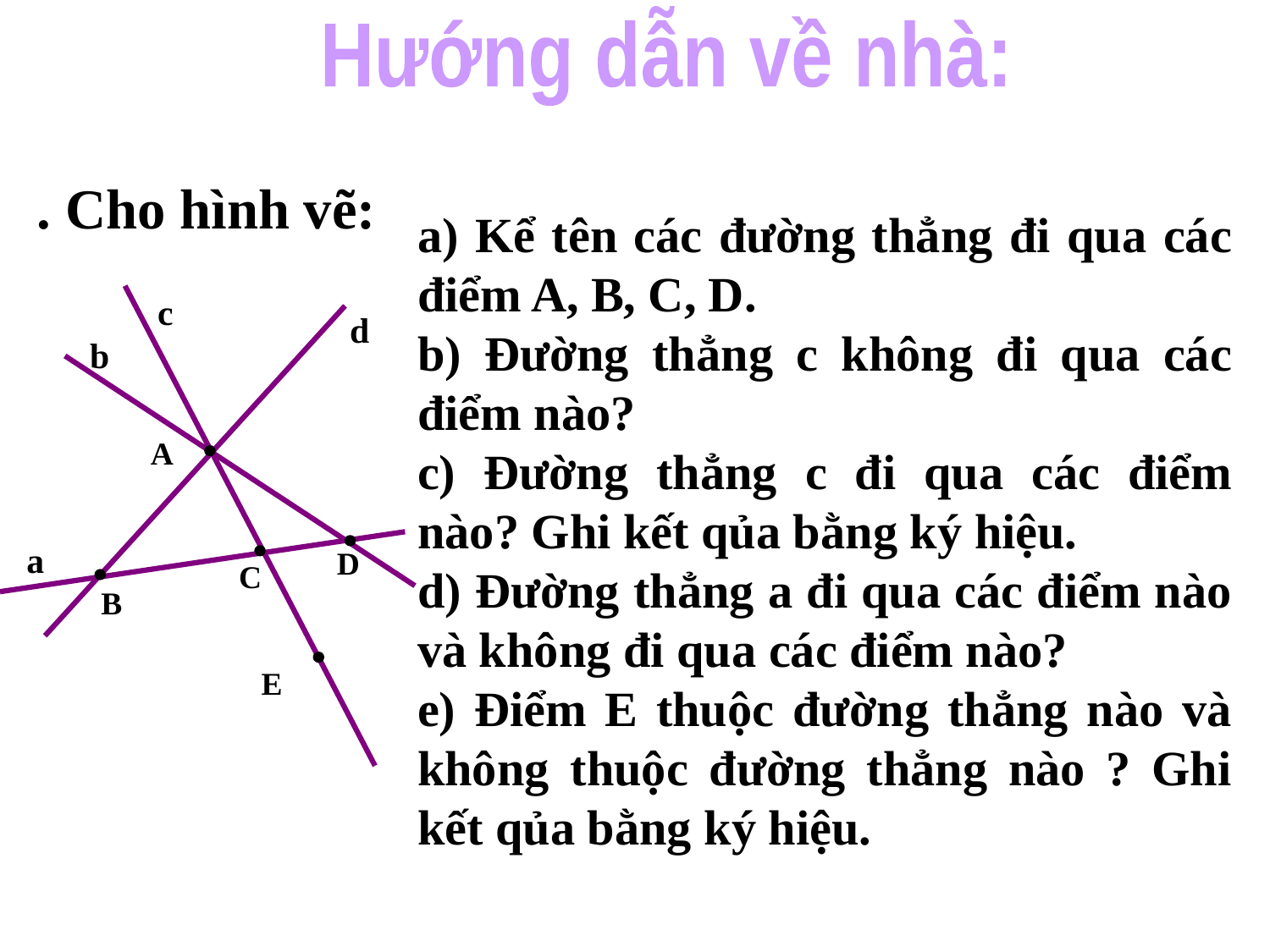

Hướng dẫn về nhà:

a) Kể tên các đường thẳng đi qua các điểm A, B, C, D.
b) Đường thẳng c không đi qua các điểm nào?
c) Đường thẳng c đi qua các điểm nào? Ghi kết qủa bằng ký hiệu.
d) Đường thẳng a đi qua các điểm nào và không đi qua các điểm nào?
e) Điểm E thuộc đường thẳng nào và không thuộc đường thẳng nào ? Ghi kết qủa bằng ký hiệu.
. Cho hình vẽ:

c

d

b

A

a

D

C

B

E